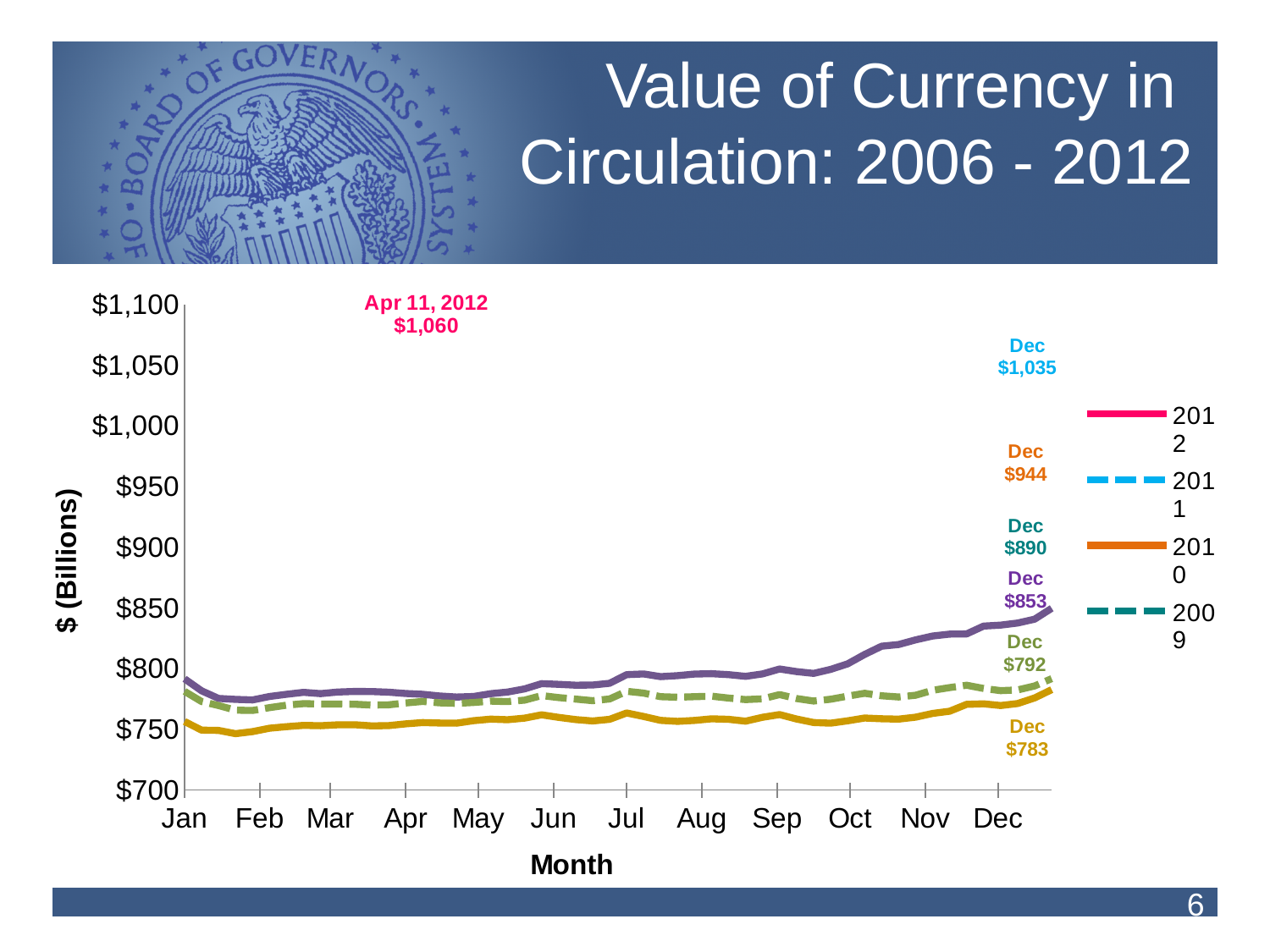

# Value of Currency in Circulation: 2006 - 2012

### Chart

| Category |  |  |  |  |  |  |  |
|---|---|---|---|---|---|---|---|
| 40912 | 1032.534 | 940.305 | 884.449 | 847.956 | 791.684347583 | 781.347390137 | 756.534270758 |
| 40919 | 1026.588 | 936.962 | 879.22 | 844.072 | 781.803277295 | 772.946196251 | 749.418652898 |
| 40926 | 1026.122 | 937.404 | 879.322 | 848.198 | 775.50327214 | 769.657720652 | 749.171820381 |
| 40933 | 1024.676 | 935.342 | 878.375 | 848.795 | 774.712422838 | 765.837775197 | 746.453446338 |
| 40940 | 1028.912 | 941.621 | 883.465 | 852.298 | 774.282138981 | 765.585858014 | 748.177759324 |
| 40947 | 1036.968 | 947.26 | 889.092 | 856.001 | 777.108081134 | 767.916528605 | 751.007467188 |
| 40954 | 1044.259 | 951.429 | 892.985 | 858.488 | 778.93710019 | 769.954653384 | 752.257501211 |
| 40961 | 1048.004 | 956.012 | 892.062 | 858.738 | 780.502621505 | 771.237680832 | 753.324702337 |
| 40968 | 1049.876 | 957.713 | 892.784 | 860.47 | 779.451506509 | 770.957578762 | 753.028131484 |
| 40975 | 1053.26 | 959.955 | 893.623 | 862.265 | 780.769060512 | 770.854958558 | 753.788016391 |
| 40982 | 1055.15 | 961.867 | 893.265 | 862.732 | 781.253879199 | 770.745343427 | 753.885789662 |
| 40989 | 1055.474 | 962.521 | 893.035 | 863.094 | 781.200932965 | 770.052161853 | 752.904767848 |
| 40996 | 1056.418 | 963.991 | 894.146 | 864.517 | 780.631767262 | 770.237882794 | 753.127184753 |
| 41003 | 1059.52 | 968.048 | 896.295 | 866.075 | 779.560129868 | 771.779513432 | 754.567362009 |
| 41010 | 1059.842 | 969.784 | 895.45 | 865.226 | 778.901735122 | 773.016902856 | 755.633835814 |
| 41017 | None | 970.58 | 894.76 | 862.96 | 777.511490686 | 771.894384641 | 755.275748374 |
| 41024 | None | 972.352 | 895.339 | 863.086 | 776.640561652 | 771.430735548 | 755.15826833 |
| 41031 | None | 975.724 | 897.515 | 865.869 | 777.090269273 | 772.163231709 | 757.214558079 |
| 41038 | None | 976.785 | 898.681 | 865.511 | 779.431507917 | 773.279446799 | 758.466179561 |
| 41045 | None | 976.334 | 897.568 | 866.465 | 780.788510392 | 772.922705543 | 757.968608891 |
| 41052 | None | 979.16 | 899.782 | 870.017 | 783.345255922 | 774.106307666 | 759.279763526 |
| 41059 | None | 984.201 | 903.727 | 868.774 | 787.69608031 | 777.854609228 | 762.029941822 |
| 41066 | None | 983.093 | 901.394 | 868.431 | 787.102608392 | 776.209752062 | 759.914097565 |
| 41073 | None | 982.363 | 899.858 | 867.521 | 786.397730432 | 774.969687401 | 758.102931229 |
| 41080 | None | 981.747 | 899.735 | 867.273 | 786.533913168 | 773.635989505 | 756.935383214 |
| 41087 | None | 985.788 | 904.13 | 871.291 | 787.963453572 | 775.052057645 | 758.321229995 |
| 41094 | None | 990.861 | 907.698 | 872.756 | 795.094901975 | 781.376255362 | 763.532184345 |
| 41101 | None | 988.285 | 904.54 | 870.327 | 795.659318187 | 779.890711684 | 760.651853608 |
| 41108 | None | 987.624 | 902.259 | 869.228 | 793.420688043 | 776.944356785 | 757.44099858 |
| 41115 | None | 989.019 | 903.334 | 870.575 | 794.243744193 | 776.482914036 | 756.638892356 |
| 41122 | None | 993.062 | 905.775 | 872.15 | 795.562659525 | 776.953106242 | 757.416442401 |
| 41129 | None | 992.791 | 906.918 | 872.799 | 795.847914854 | 777.34966953 | 758.722843342 |
| 41136 | None | 992.382 | 906.756 | 871.488 | 795.100520246 | 775.788630609 | 758.327419861 |
| 41143 | None | 991.611 | 906.277 | 870.409 | 793.702545948 | 774.539588551 | 756.768645411 |
| 41150 | None | 996.056 | 909.873 | 872.813 | 795.693971681 | 775.186309115 | 760.006032293 |
| 41157 | None | 1001.525 | 913.687 | 876.679 | 799.71907913 | 778.661387666 | 762.197214129 |
| 41164 | None | 998.153 | 911.257 | 873.94 | 797.602348383 | 775.407364495 | 758.541772346 |
| 41171 | None | 995.059 | 910.623 | 872.318 | 796.094032054 | 773.366911394 | 755.670123569 |
| 41178 | None | 996.32 | 913.76 | 873.497 | 799.422379974 | 774.842658392 | 755.141864371 |
| 41185 | None | 1000.668 | 918.609 | 876.12 | 803.979412796 | 777.404917899 | 757.092534007 |
| 41192 | None | 1003.322 | 922.58 | 877.792 | 811.69193293 | 779.748010048 | 759.360533164 |
| 41199 | None | 1001.153 | 921.378 | 875.323 | 818.498162498 | 777.686270862 | 758.744924353 |
| 41206 | None | 1001.574 | 922.325 | 874.838 | 819.896044912 | 776.700730981 | 758.469388856 |
| 41213 | None | 1008.443 | 927.731 | 877.49 | 823.713273264 | 778.155377926 | 760.089271339 |
| 41220 | None | 1015.192 | 933.751 | 880.88 | 826.879766618 | 782.203766341 | 763.182881696 |
| 41227 | None | 1016.372 | 932.377 | 879.357 | 828.447819847 | 784.415319259 | 764.955398425 |
| 41234 | None | 1020.751 | 937.336 | 883.084 | 828.61689262 | 786.376890794 | 770.633367482 |
| 41241 | None | 1020.447 | 936.391 | 882.417 | 835.082993382 | 783.675361928 | 771.06683697 |
| 41248 | None | 1022.091 | 937.528 | 883.195 | 835.829012385 | 781.938826211 | 769.656842239 |
| 41255 | None | 1024.629 | 938.436 | 883.387 | 837.562944624 | 782.513415669 | 771.294724383 |
| 41262 | None | 1028.516 | 942.422 | 888.785 | 840.740867591 | 785.784789334 | 775.908983375 |
| 41269 | None | 1034.52 | 943.749 | 889.678 | 849.715905384 | 791.800635031 | 782.73256608 |
6